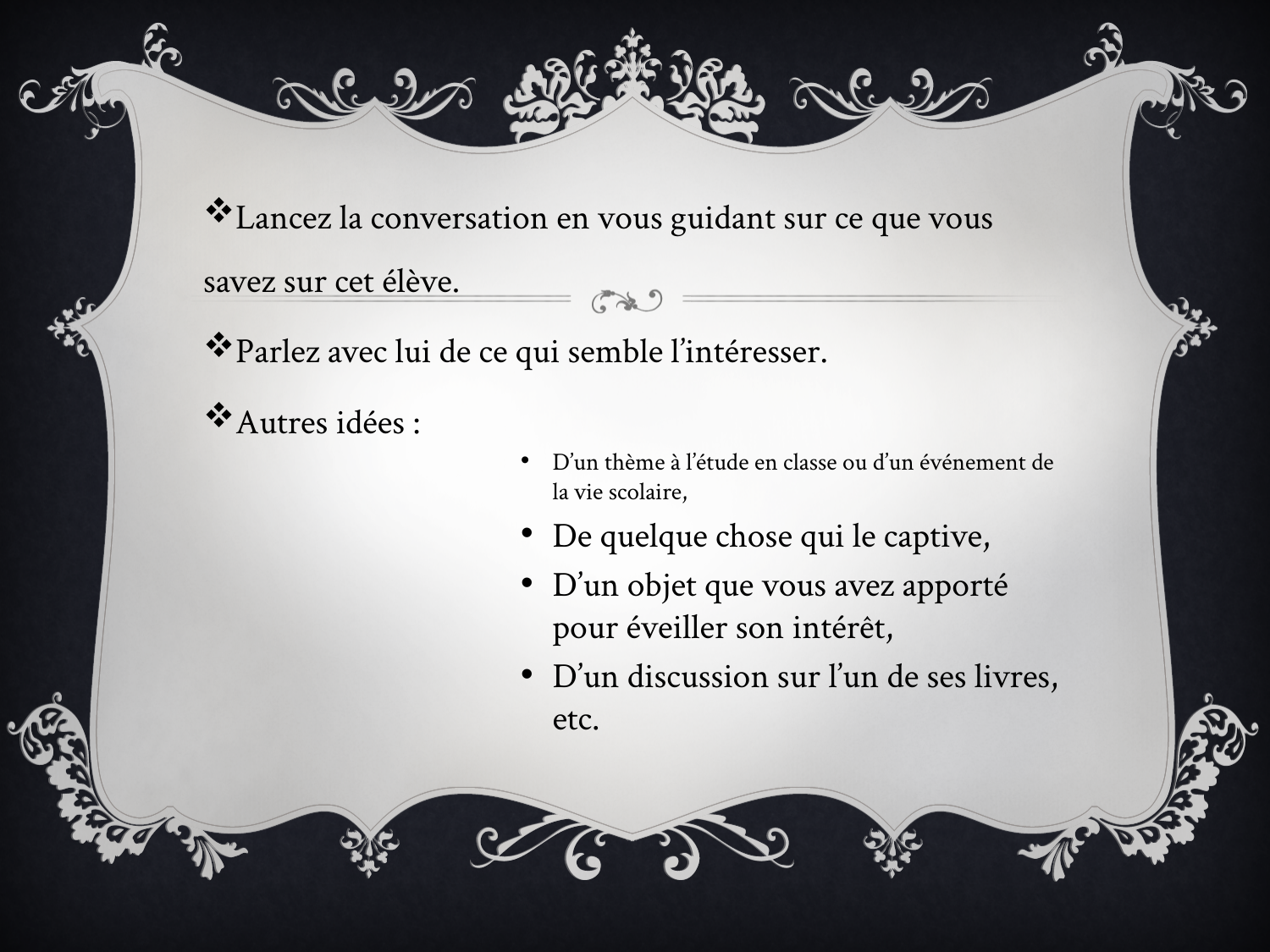

Lancez la conversation en vous guidant sur ce que vous savez sur cet élève.
Parlez avec lui de ce qui semble l’intéresser.
Autres idées :
D’un thème à l’étude en classe ou d’un événement de la vie scolaire,
De quelque chose qui le captive,
D’un objet que vous avez apporté pour éveiller son intérêt,
D’un discussion sur l’un de ses livres, etc.